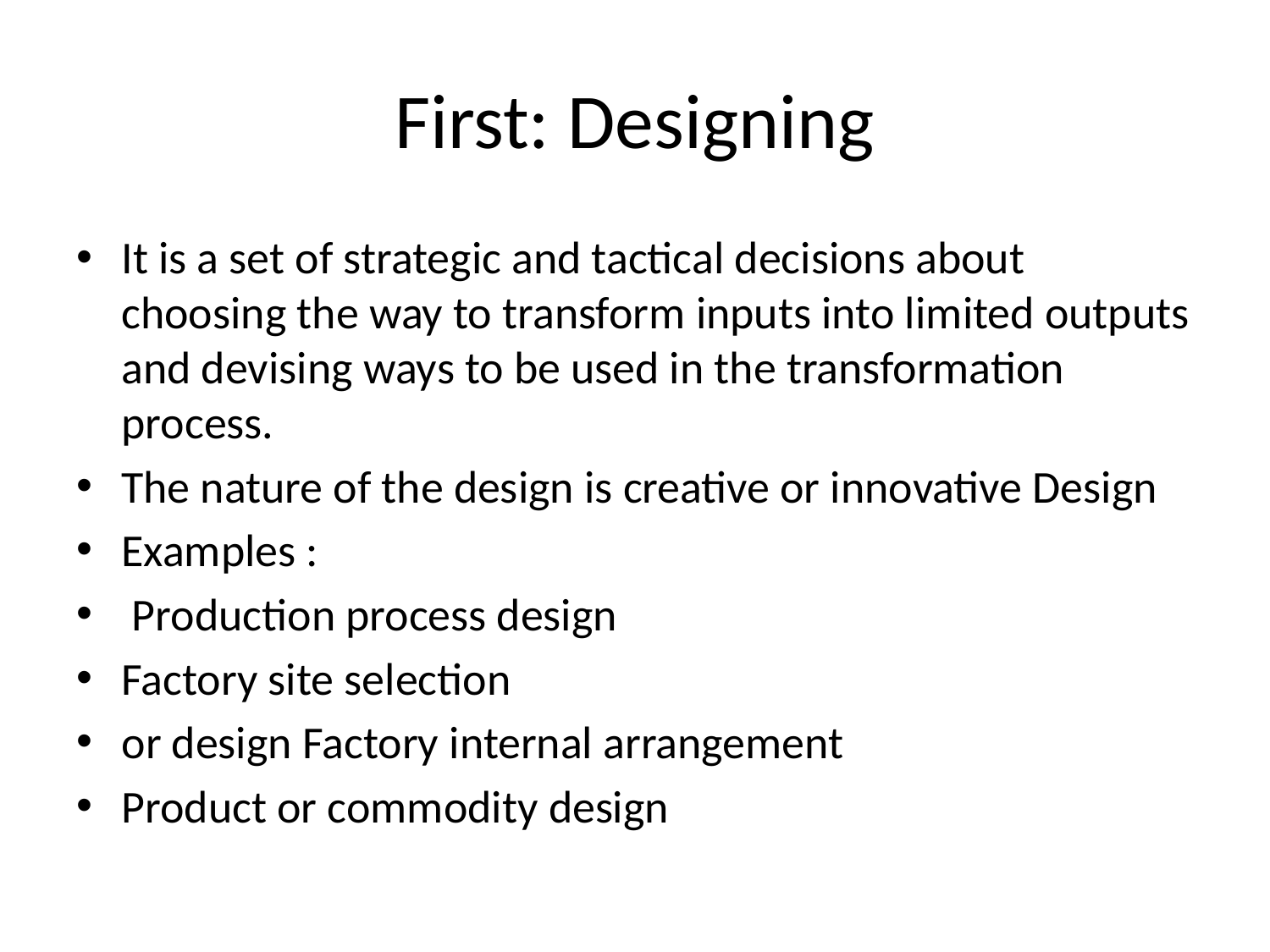

# First: Designing
It is a set of strategic and tactical decisions about choosing the way to transform inputs into limited outputs and devising ways to be used in the transformation process.
The nature of the design is creative or innovative Design
Examples :
 Production process design
Factory site selection
or design Factory internal arrangement
Product or commodity design